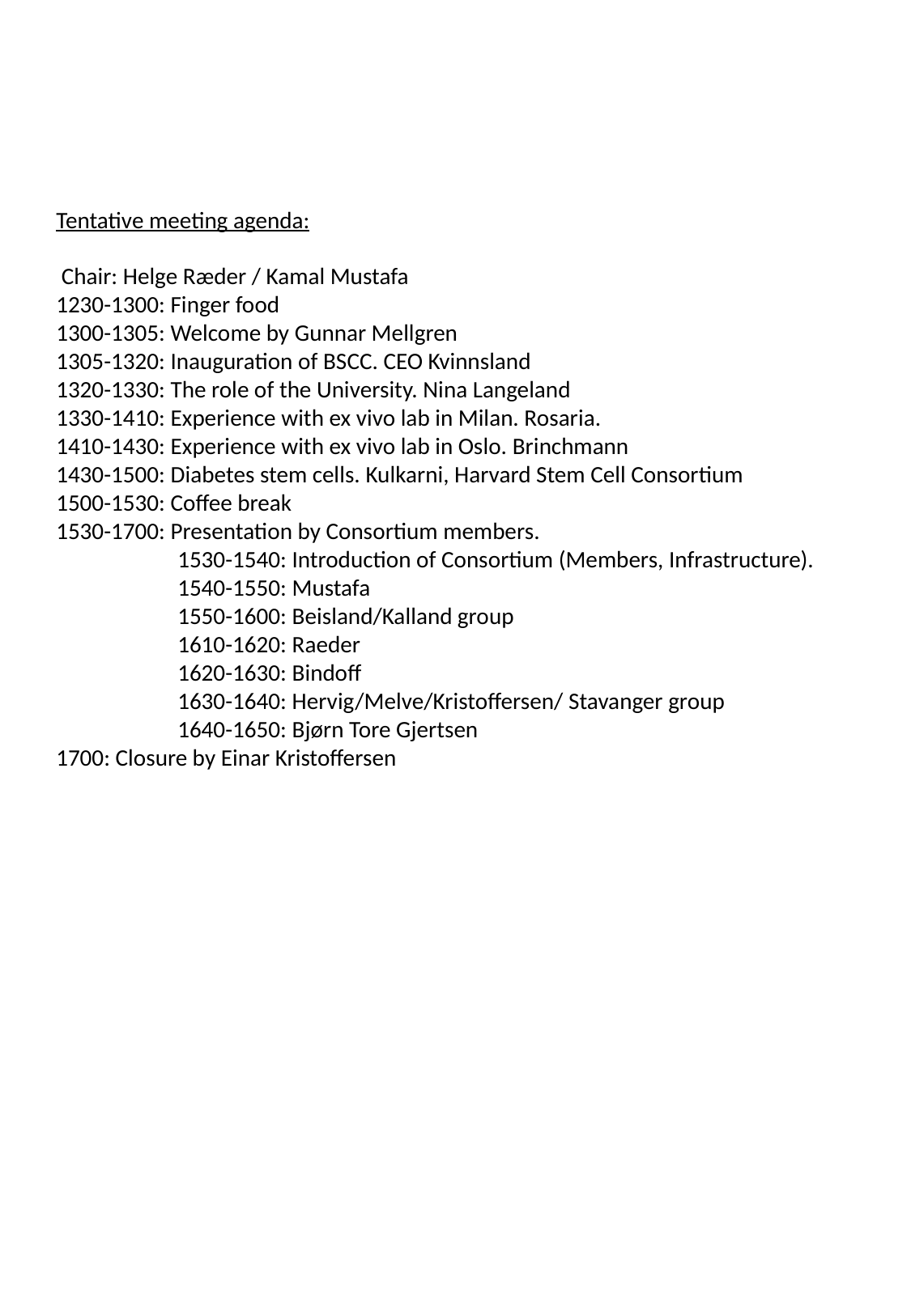

Tentative meeting agenda:

 Chair: Helge Ræder / Kamal Mustafa
1230-1300: Finger food
1300-1305: Welcome by Gunnar Mellgren
1305-1320: Inauguration of BSCC. CEO Kvinnsland
1320-1330: The role of the University. Nina Langeland
1330-1410: Experience with ex vivo lab in Milan. Rosaria.
1410-1430: Experience with ex vivo lab in Oslo. Brinchmann
1430-1500: Diabetes stem cells. Kulkarni, Harvard Stem Cell Consortium
1500-1530: Coffee break
1530-1700: Presentation by Consortium members.
	1530-1540: Introduction of Consortium (Members, Infrastructure). 	1540-1550: Mustafa
	1550-1600: Beisland/Kalland group
	1610-1620: Raeder
	1620-1630: Bindoff
	1630-1640: Hervig/Melve/Kristoffersen/ Stavanger group
	1640-1650: Bjørn Tore Gjertsen
1700: Closure by Einar Kristoffersen